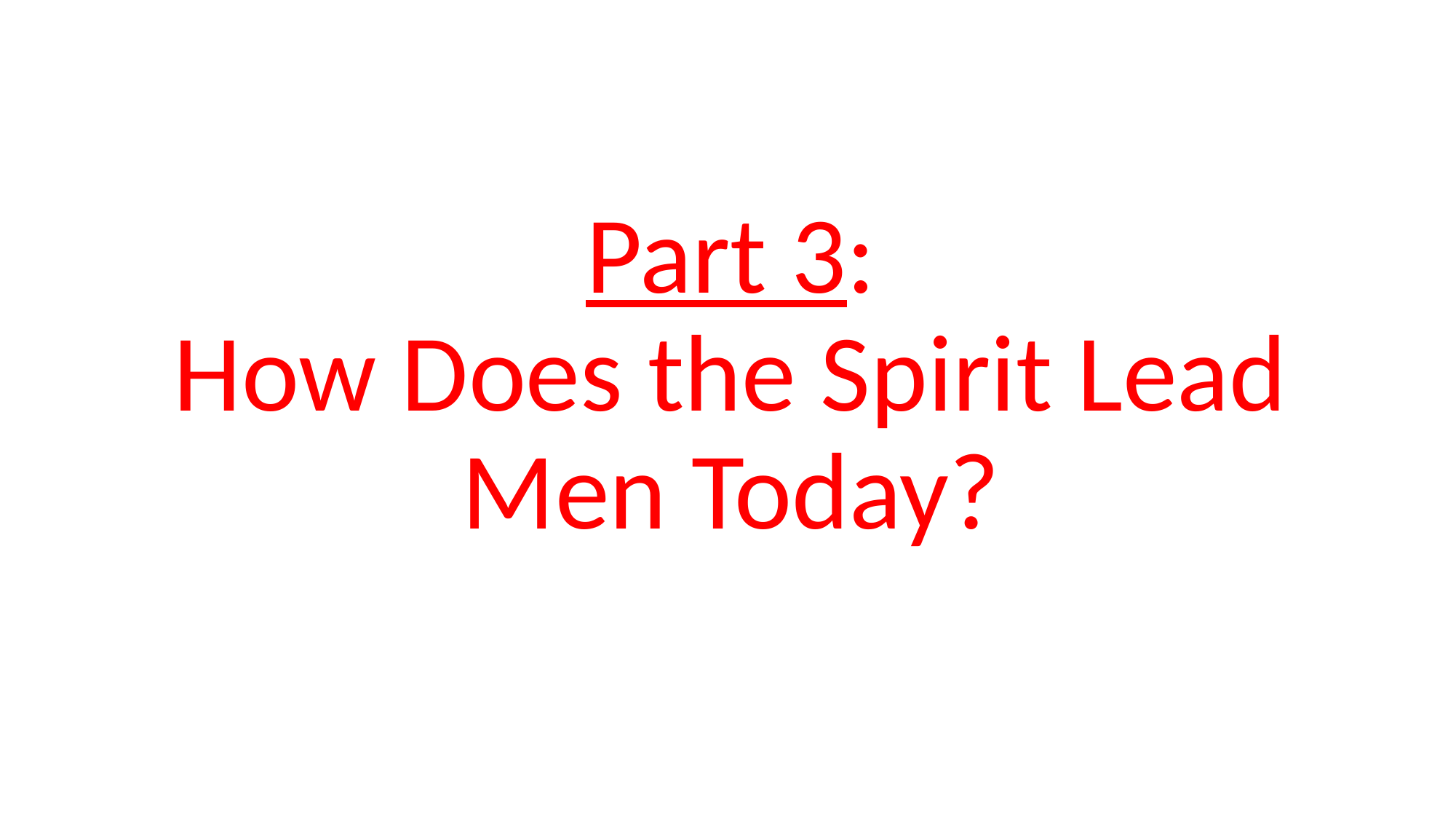

# Part 3: How Does the Spirit Lead Men Today?